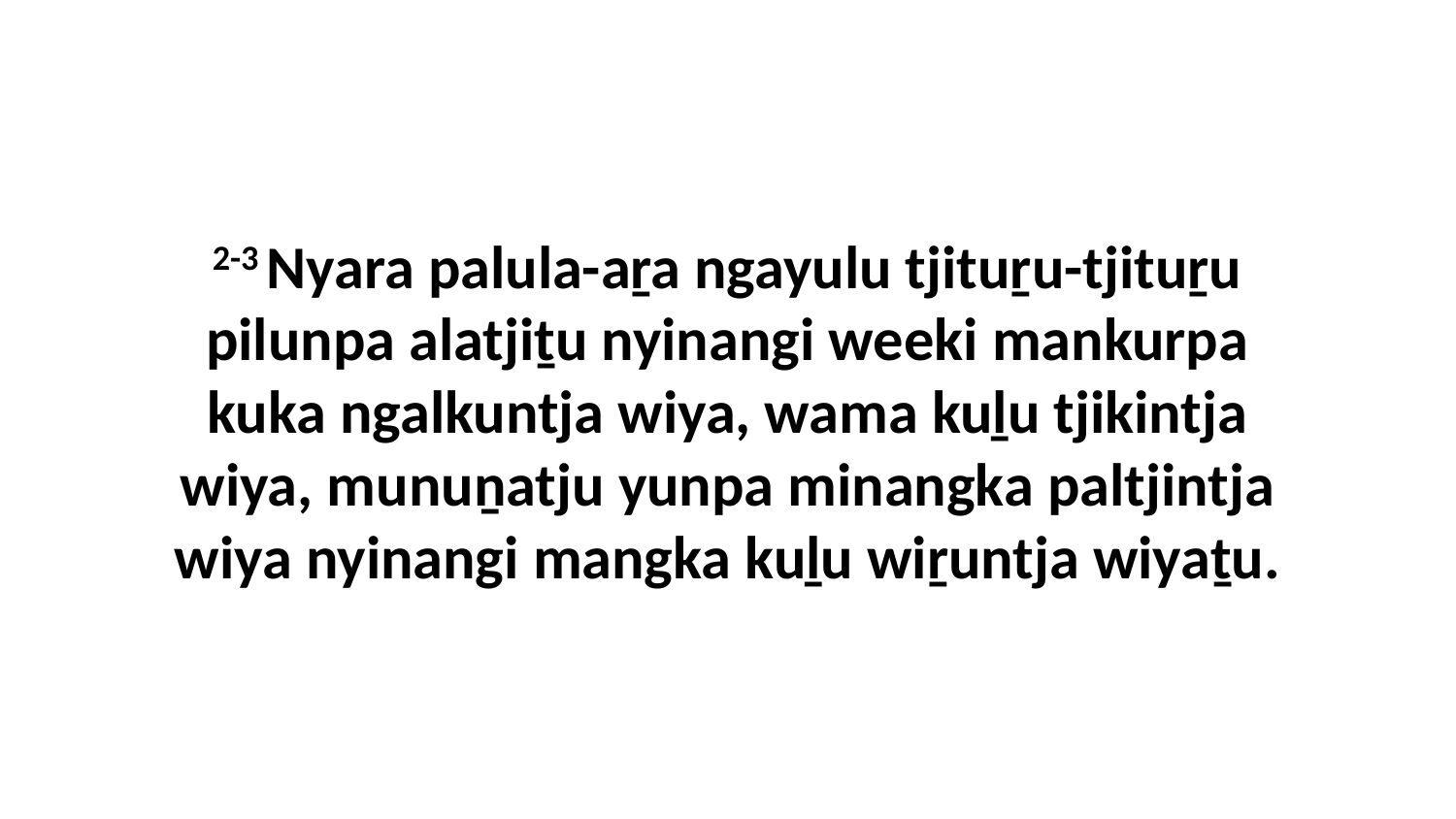

2-3 Nyara palula-aṟa ngayulu tjituṟu-tjituṟu pilunpa alatjiṯu nyinangi weeki mankurpa kuka ngalkuntja wiya, wama kuḻu tjikintja wiya, munuṉatju yunpa minangka paltjintja wiya nyinangi mangka kuḻu wiṟuntja wiyaṯu.